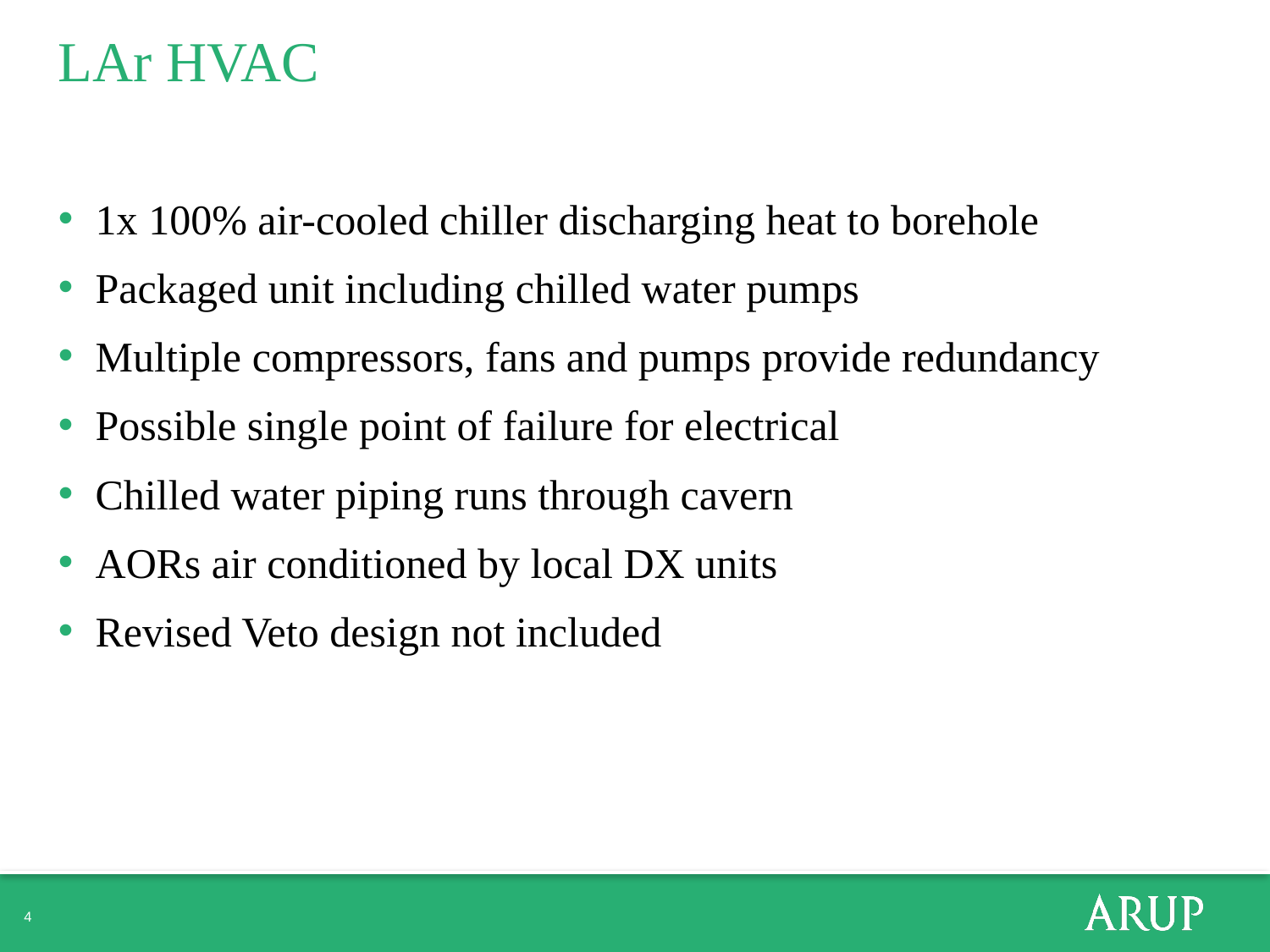

# LAr HVAC
1x 100% air-cooled chiller discharging heat to borehole
Packaged unit including chilled water pumps
Multiple compressors, fans and pumps provide redundancy
Possible single point of failure for electrical
Chilled water piping runs through cavern
AORs air conditioned by local DX units
Revised Veto design not included